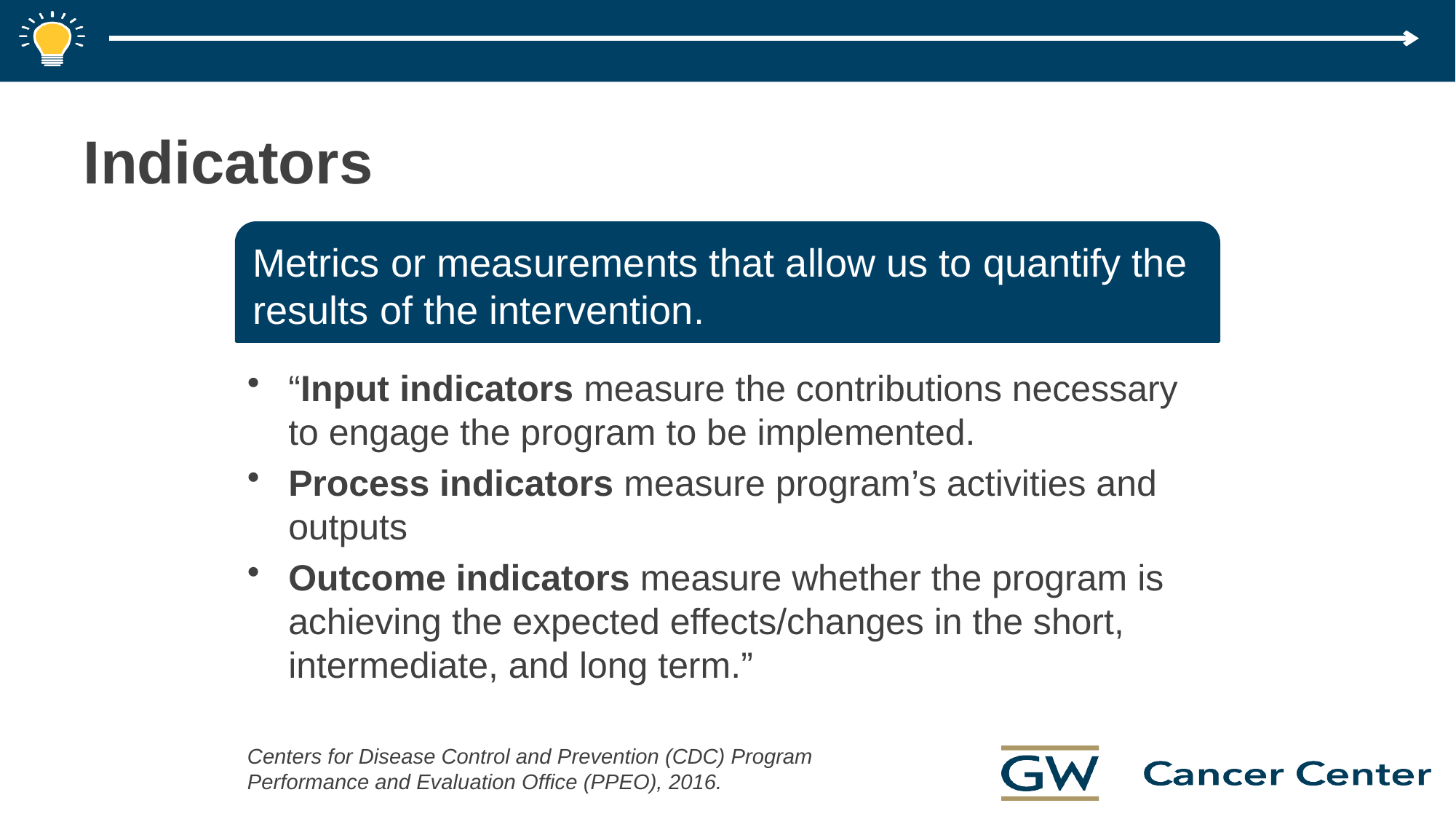

# Indicators
Metrics or measurements that allow us to quantify the results of the intervention.
“Input indicators measure the contributions necessary to engage the program to be implemented.
Process indicators measure program’s activities and outputs
Outcome indicators measure whether the program is achieving the expected effects/changes in the short, intermediate, and long term.”

Centers for Disease Control and Prevention (CDC) Program Performance and Evaluation Office (PPEO), 2016.